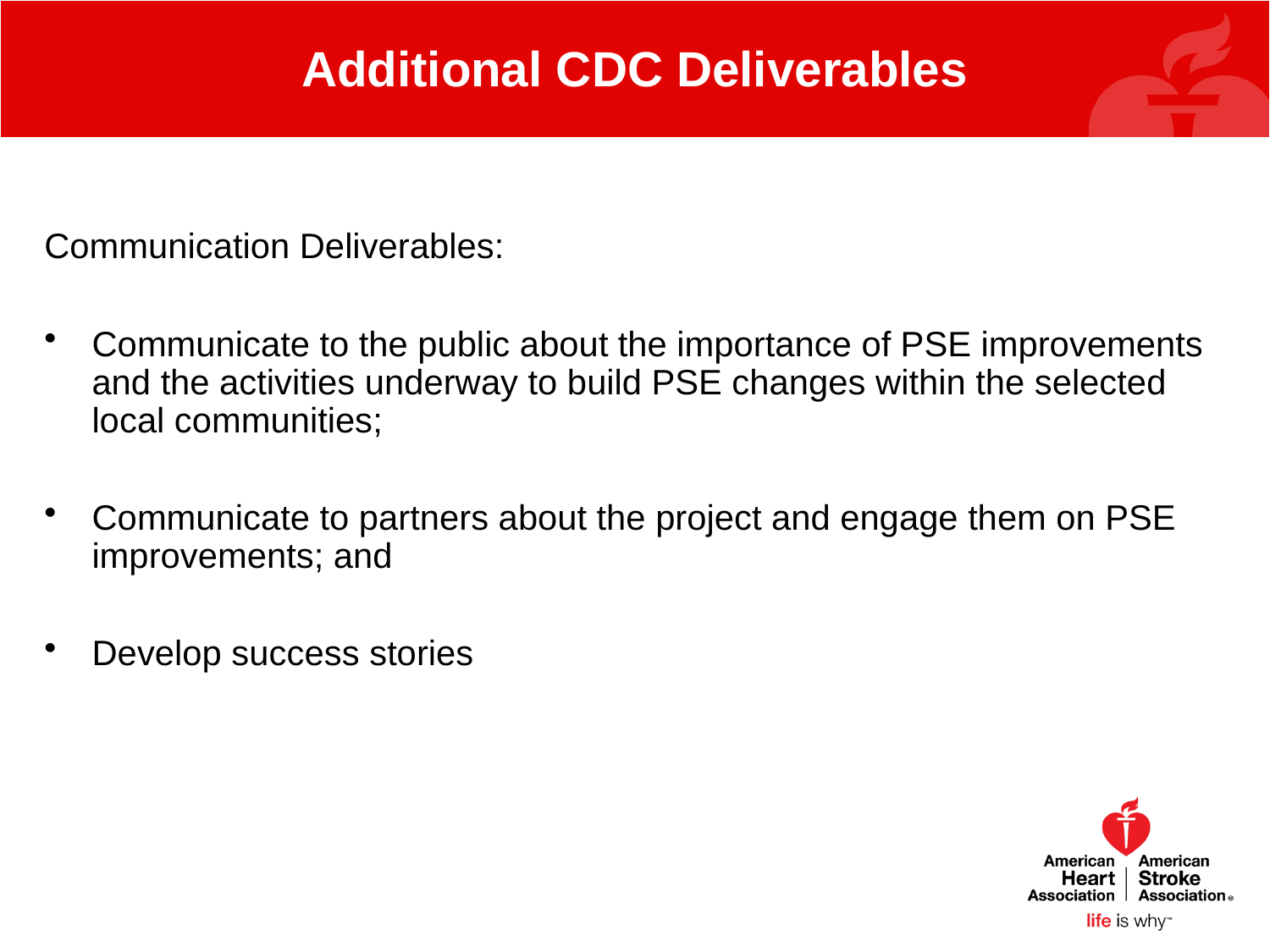

# Additional CDC Deliverables

Communication Deliverables:

Communicate to the public about the importance of PSE improvements and the activities underway to build PSE changes within the selected local communities;

Communicate to partners about the project and engage them on PSE improvements; and

Develop success stories